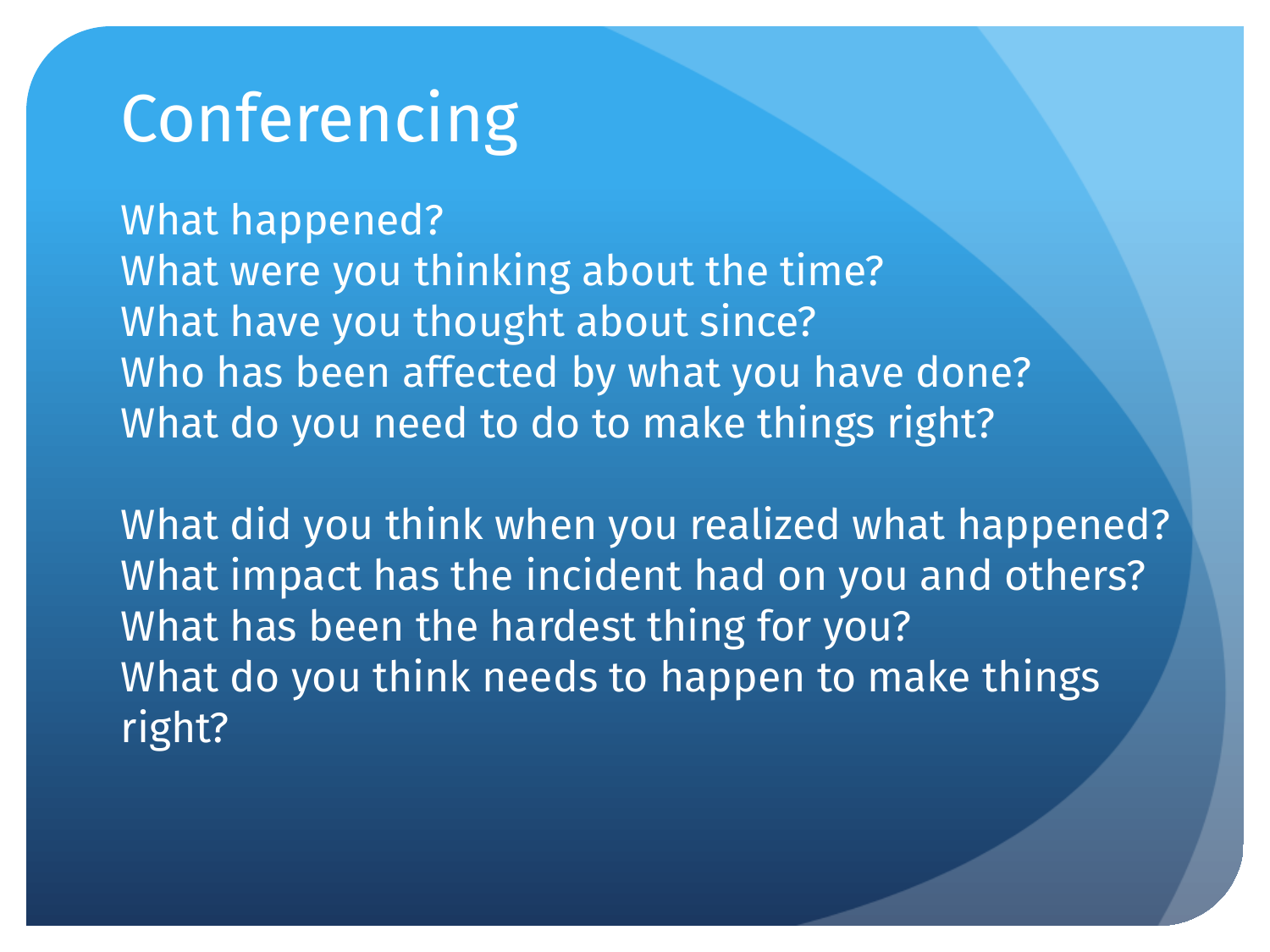

# Conferencing
What happened?
What were you thinking about the time?
What have you thought about since?
Who has been affected by what you have done?
What do you need to do to make things right?

What did you think when you realized what happened?
What impact has the incident had on you and others?
What has been the hardest thing for you?
What do you think needs to happen to make things right?